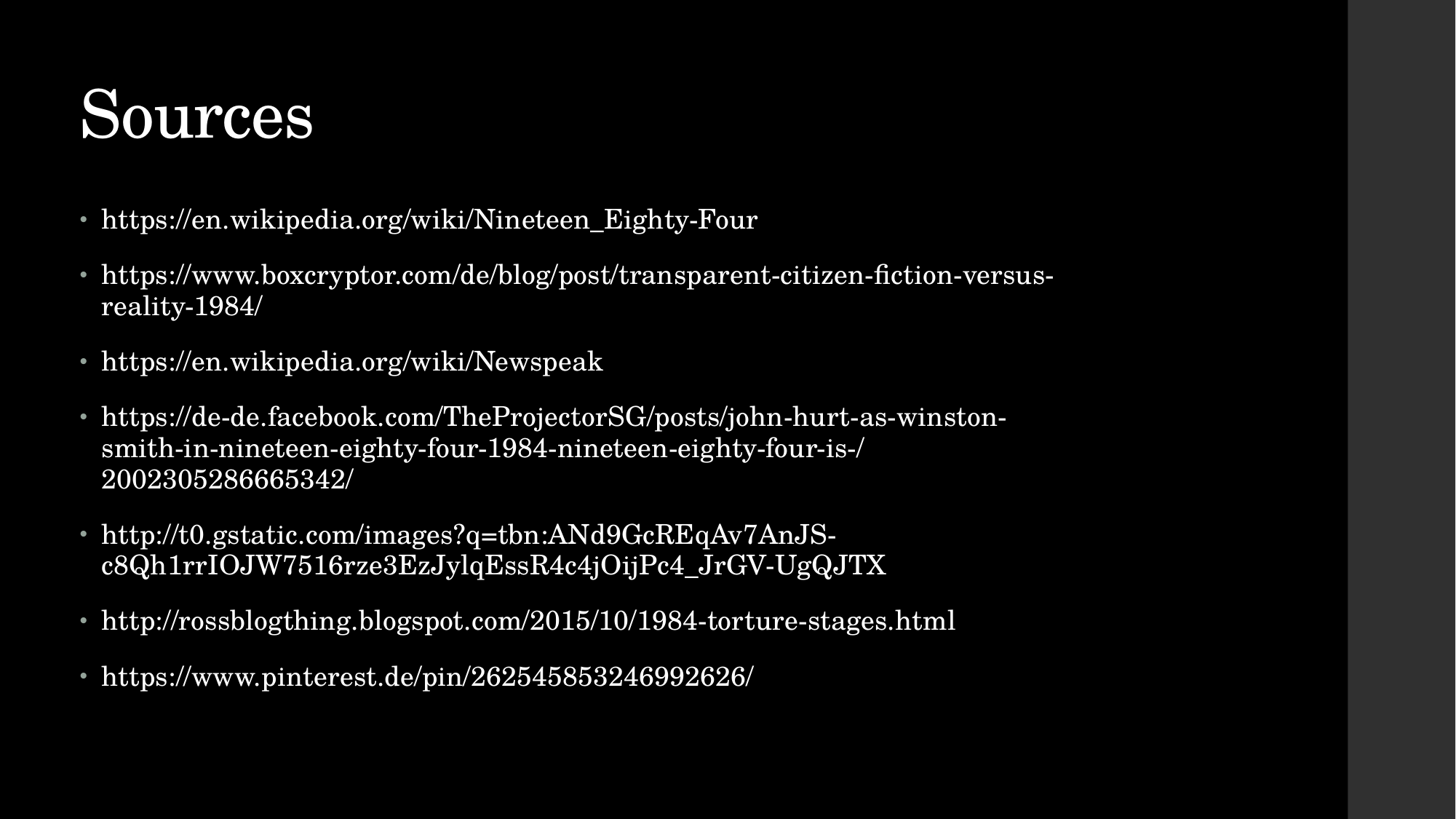

# Sources
https://en.wikipedia.org/wiki/Nineteen_Eighty-Four
https://www.boxcryptor.com/de/blog/post/transparent-citizen-fiction-versus-reality-1984/
https://en.wikipedia.org/wiki/Newspeak
https://de-de.facebook.com/TheProjectorSG/posts/john-hurt-as-winston-smith-in-nineteen-eighty-four-1984-nineteen-eighty-four-is-/2002305286665342/
http://t0.gstatic.com/images?q=tbn:ANd9GcREqAv7AnJS-c8Qh1rrIOJW7516rze3EzJylqEssR4c4jOijPc4_JrGV-UgQJTX
http://rossblogthing.blogspot.com/2015/10/1984-torture-stages.html
https://www.pinterest.de/pin/262545853246992626/